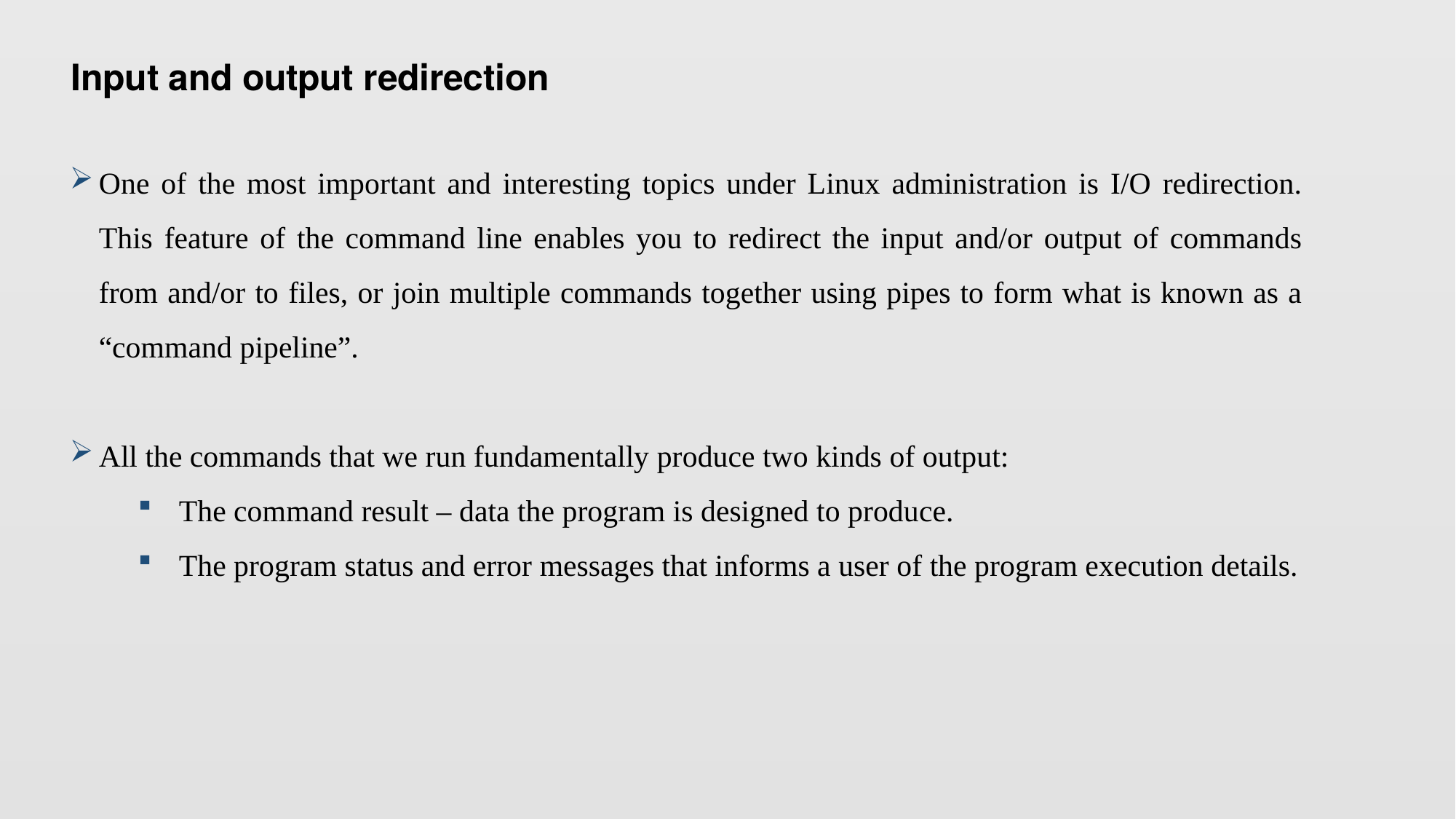

Input and output redirection
One of the most important and interesting topics under Linux administration is I/O redirection. This feature of the command line enables you to redirect the input and/or output of commands from and/or to files, or join multiple commands together using pipes to form what is known as a “command pipeline”.

All the commands that we run fundamentally produce two kinds of output:
The command result – data the program is designed to produce.
The program status and error messages that informs a user of the program execution details.
6